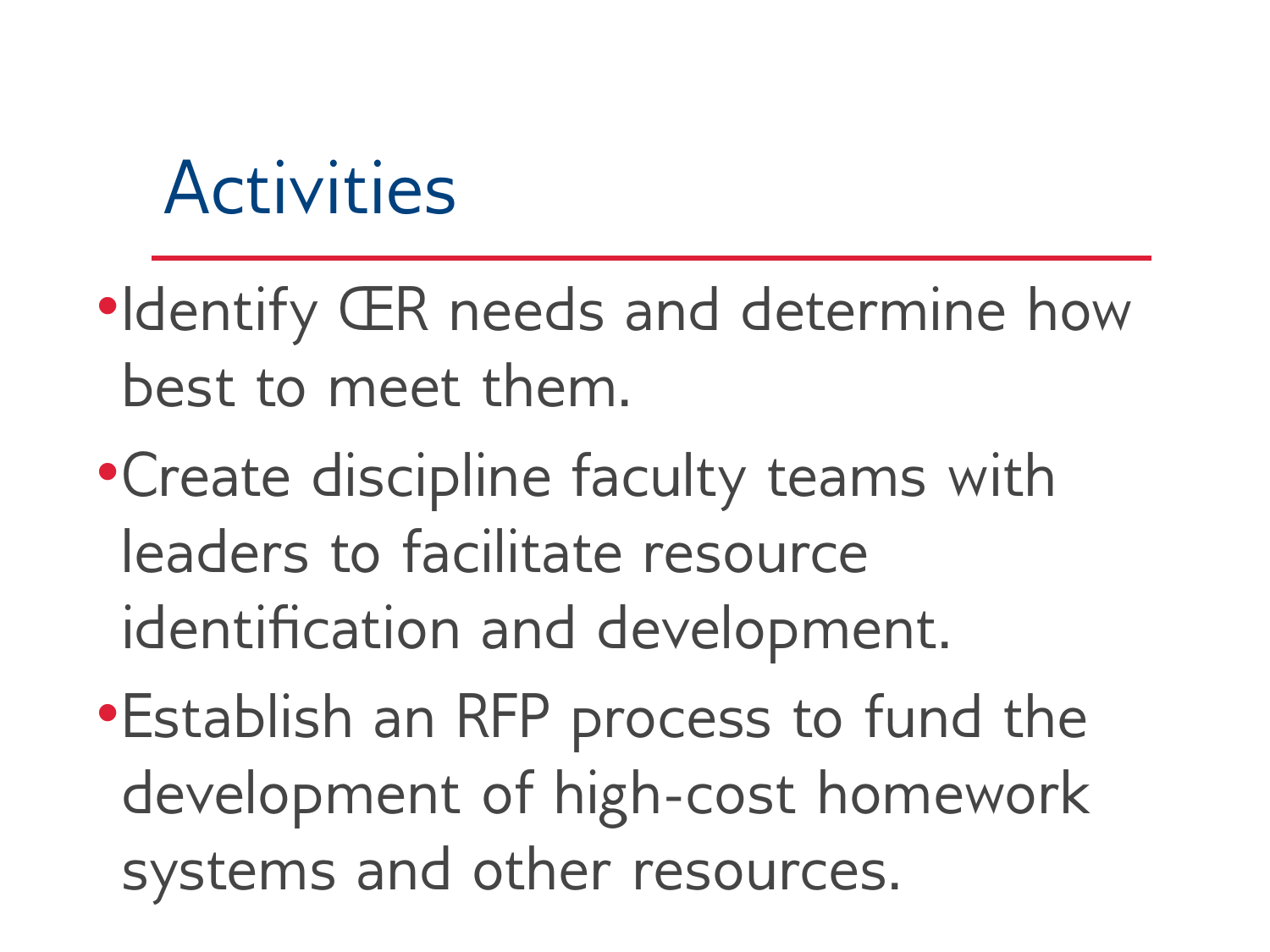

# Activities
Identify OER needs and determine how best to meet them.
Create discipline faculty teams with leaders to facilitate resource identification and development.
Establish an RFP process to fund the development of high-cost homework systems and other resources.